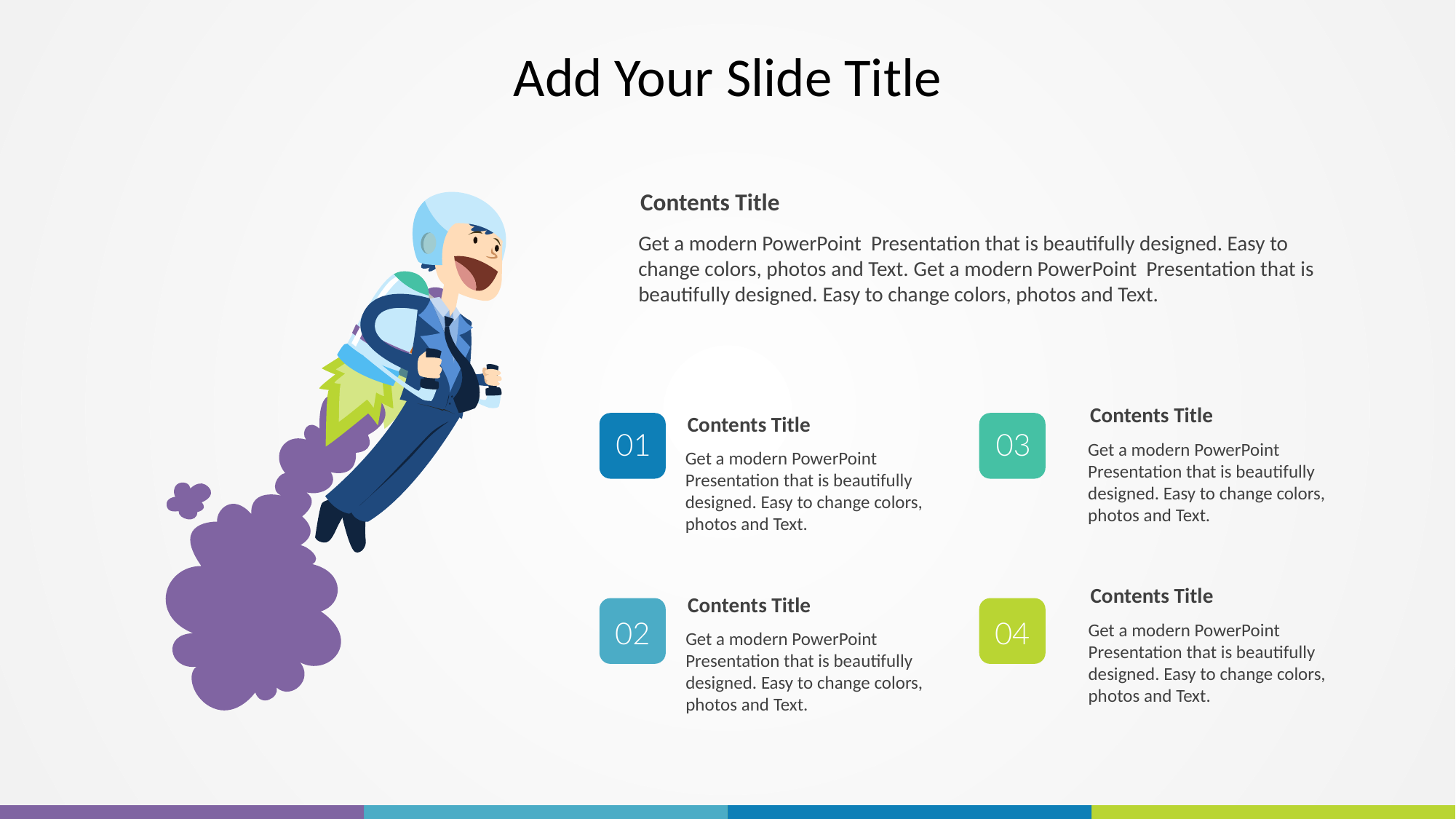

# Add Your Slide Title

Contents Title
Get a modern PowerPoint  Presentation that is beautifully designed. Easy to change colors, photos and Text. Get a modern PowerPoint  Presentation that is beautifully designed. Easy to change colors, photos and Text.

Contents Title
Get a modern PowerPoint  Presentation that is beautifully designed. Easy to change colors, photos and Text.
Contents Title
Get a modern PowerPoint  Presentation that is beautifully designed. Easy to change colors, photos and Text.

01
03
Contents Title
Get a modern PowerPoint  Presentation that is beautifully designed. Easy to change colors, photos and Text.
Contents Title
Get a modern PowerPoint  Presentation that is beautifully designed. Easy to change colors, photos and Text.

02
04